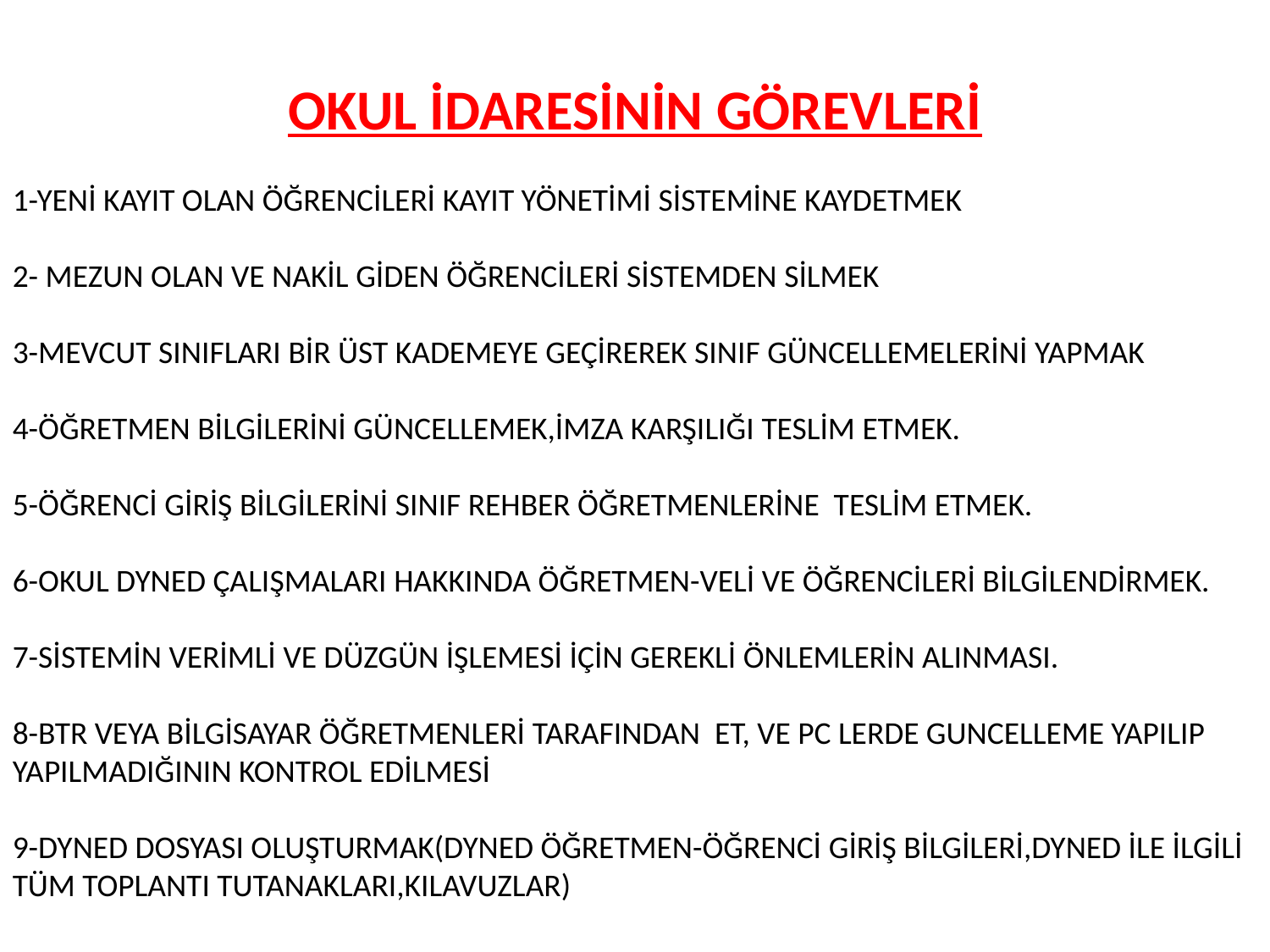

OKUL İDARESİNİN GÖREVLERİ

1-YENİ KAYIT OLAN ÖĞRENCİLERİ KAYIT YÖNETİMİ SİSTEMİNE KAYDETMEK

2- MEZUN OLAN VE NAKİL GİDEN ÖĞRENCİLERİ SİSTEMDEN SİLMEK

3-MEVCUT SINIFLARI BİR ÜST KADEMEYE GEÇİREREK SINIF GÜNCELLEMELERİNİ YAPMAK

4-ÖĞRETMEN BİLGİLERİNİ GÜNCELLEMEK,İMZA KARŞILIĞI TESLİM ETMEK.

5-ÖĞRENCİ GİRİŞ BİLGİLERİNİ SINIF REHBER ÖĞRETMENLERİNE  TESLİM ETMEK.

6-OKUL DYNED ÇALIŞMALARI HAKKINDA ÖĞRETMEN-VELİ VE ÖĞRENCİLERİ BİLGİLENDİRMEK.

7-SİSTEMİN VERİMLİ VE DÜZGÜN İŞLEMESİ İÇİN GEREKLİ ÖNLEMLERİN ALINMASI.

8-BTR VEYA BİLGİSAYAR ÖĞRETMENLERİ TARAFINDAN  ET, VE PC LERDE GUNCELLEME YAPILIP YAPILMADIĞININ KONTROL EDİLMESİ

9-DYNED DOSYASI OLUŞTURMAK(DYNED ÖĞRETMEN-ÖĞRENCİ GİRİŞ BİLGİLERİ,DYNED İLE İLGİLİ TÜM TOPLANTI TUTANAKLARI,KILAVUZLAR)